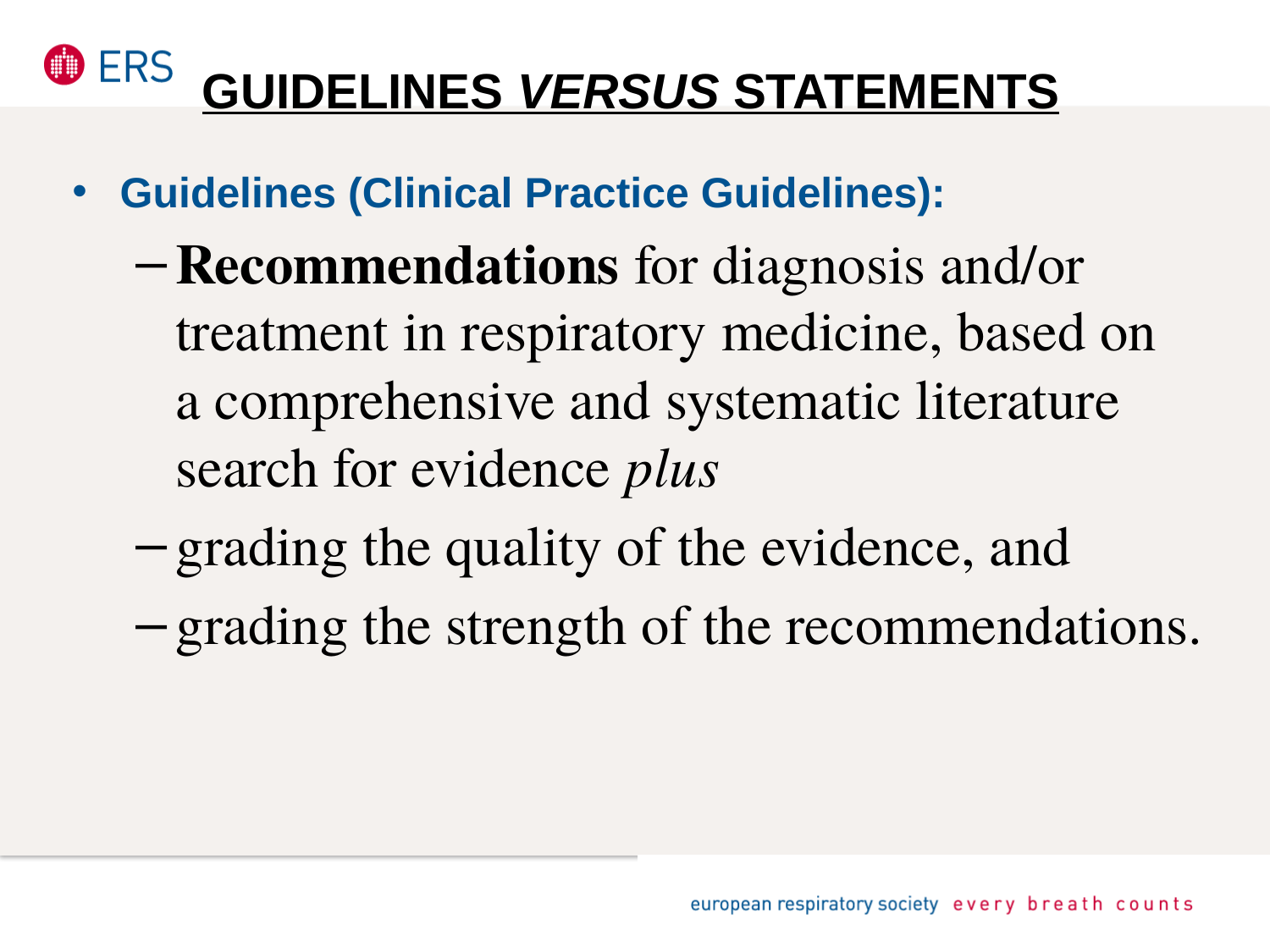

# Guidelines versus Statements
Guidelines (Clinical Practice Guidelines):
Recommendations for diagnosis and/or treatment in respiratory medicine, based on   a comprehensive and systematic literature search for evidence plus
grading the quality of the evidence, and
grading the strength of the recommendations.